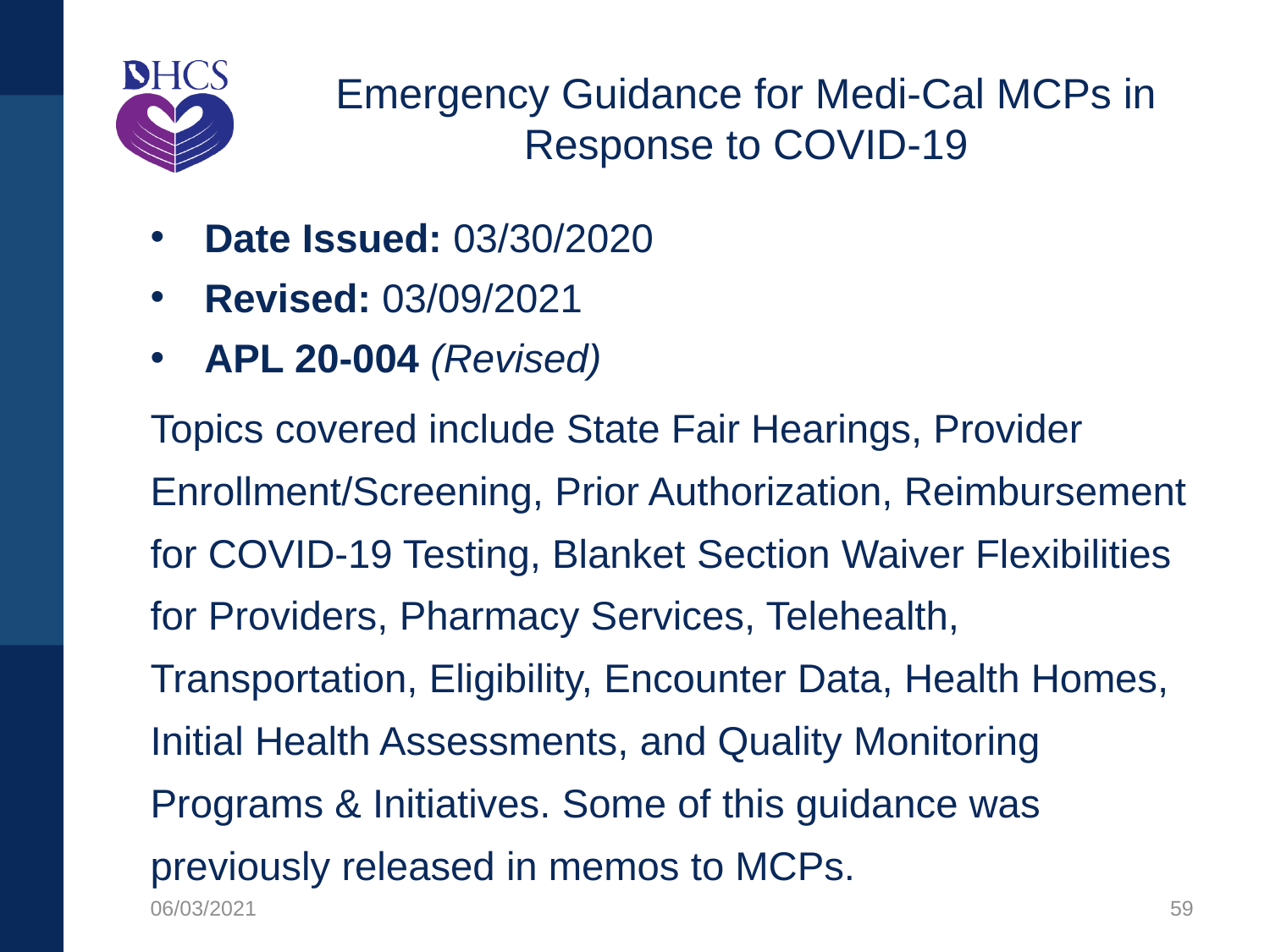

# Emergency Guidance for Medi-Cal MCPs in Response to COVID-19
Date Issued: 03/30/2020
Revised: 03/09/2021
APL 20-004 (Revised)
Topics covered include State Fair Hearings, Provider Enrollment/Screening, Prior Authorization, Reimbursement for COVID-19 Testing, Blanket Section Waiver Flexibilities for Providers, Pharmacy Services, Telehealth, Transportation, Eligibility, Encounter Data, Health Homes, Initial Health Assessments, and Quality Monitoring Programs & Initiatives. Some of this guidance was previously released in memos to MCPs.
06/03/2021
59